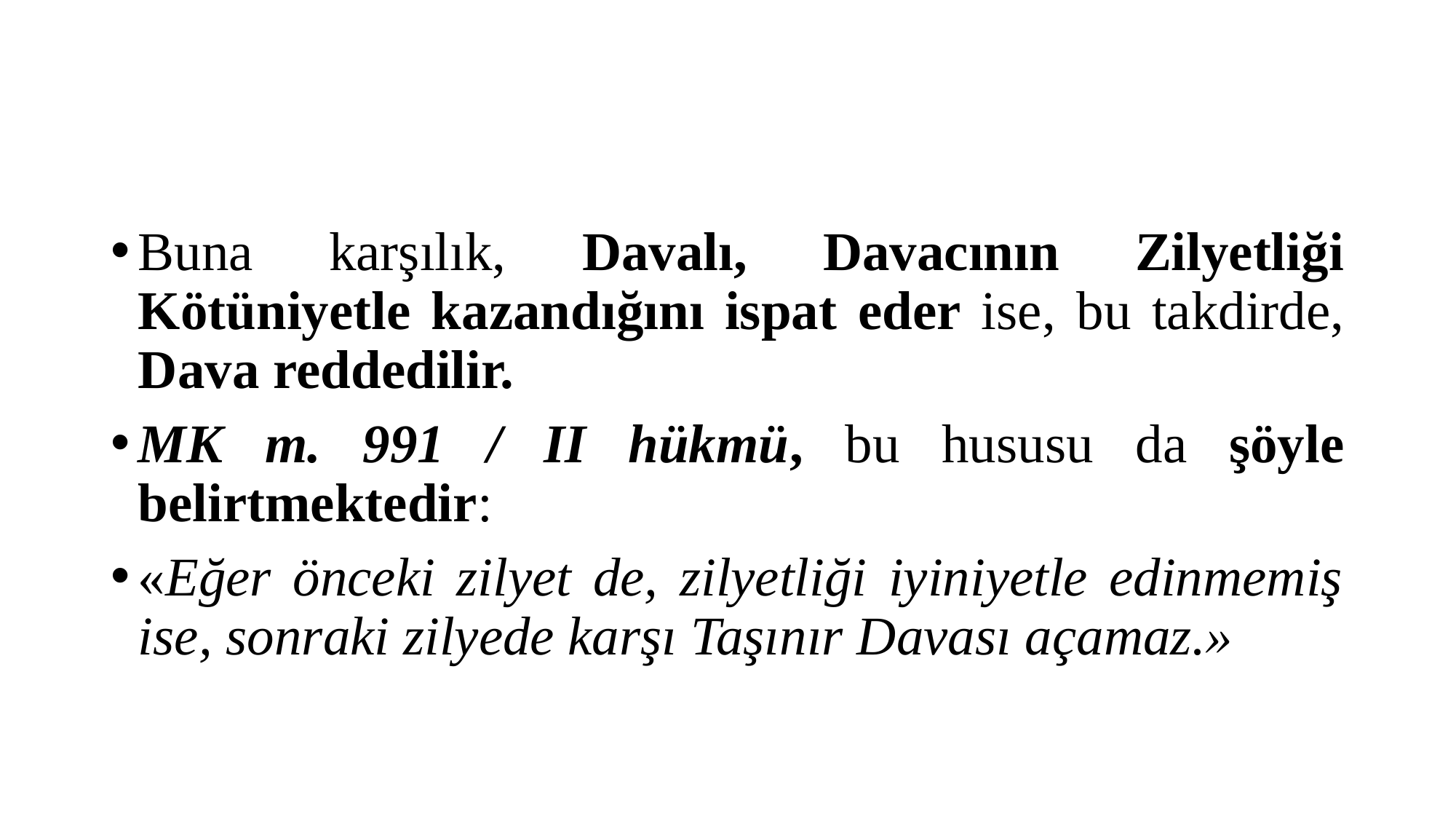

#
Buna karşılık, Davalı, Davacının Zilyetliği Kötüniyetle kazandığını ispat eder ise, bu takdirde, Dava reddedilir.
MK m. 991 / II hükmü, bu hususu da şöyle belirtmektedir:
«Eğer önceki zilyet de, zilyetliği iyiniyetle edinmemiş ise, sonraki zilyede karşı Taşınır Davası açamaz.»